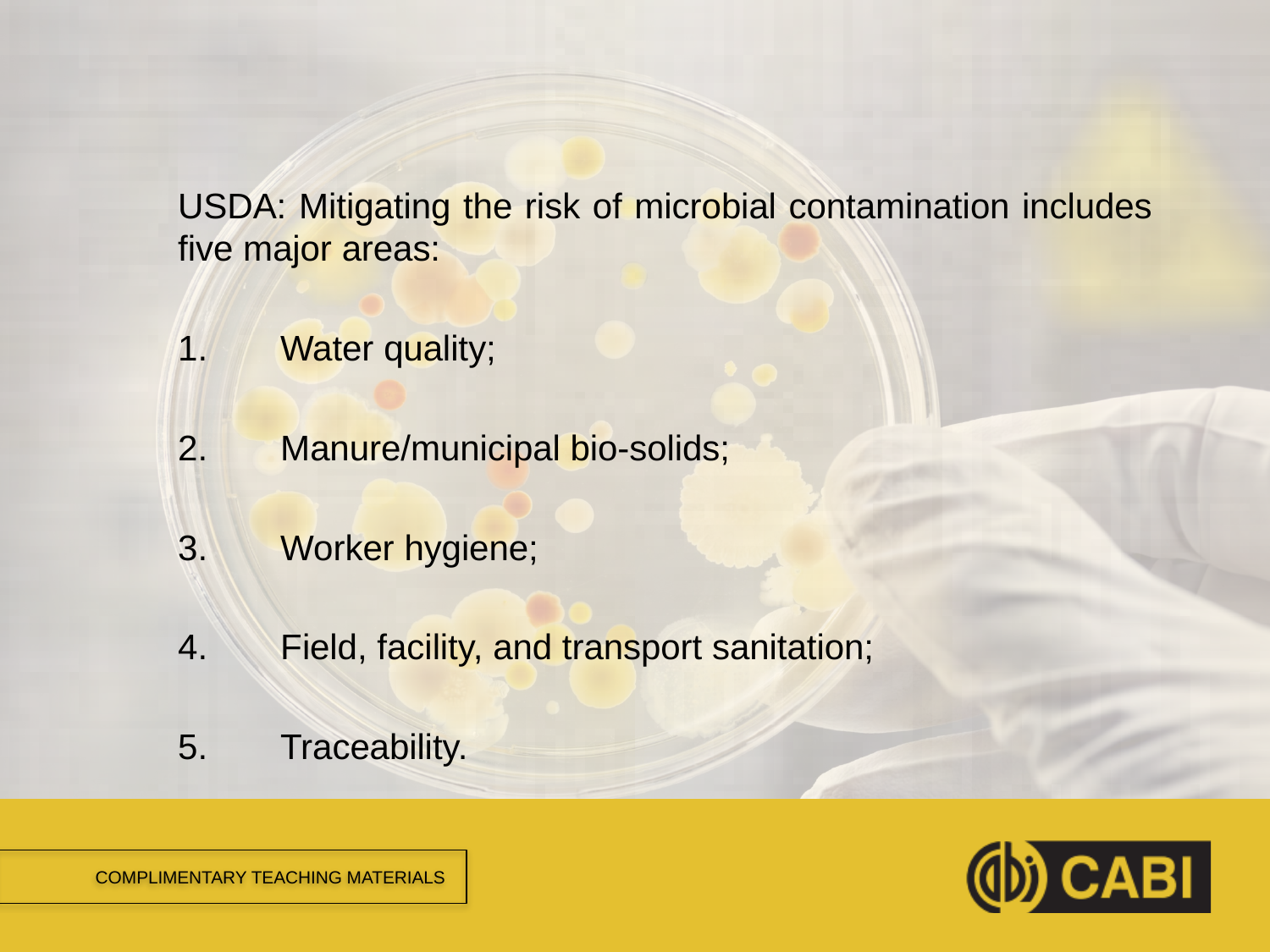

#
USDA: Mitigating the risk of microbial contamination includes five major areas:

Water quality;

Manure/municipal bio-solids;

Worker hygiene;

Field, facility, and transport sanitation;

Traceability.